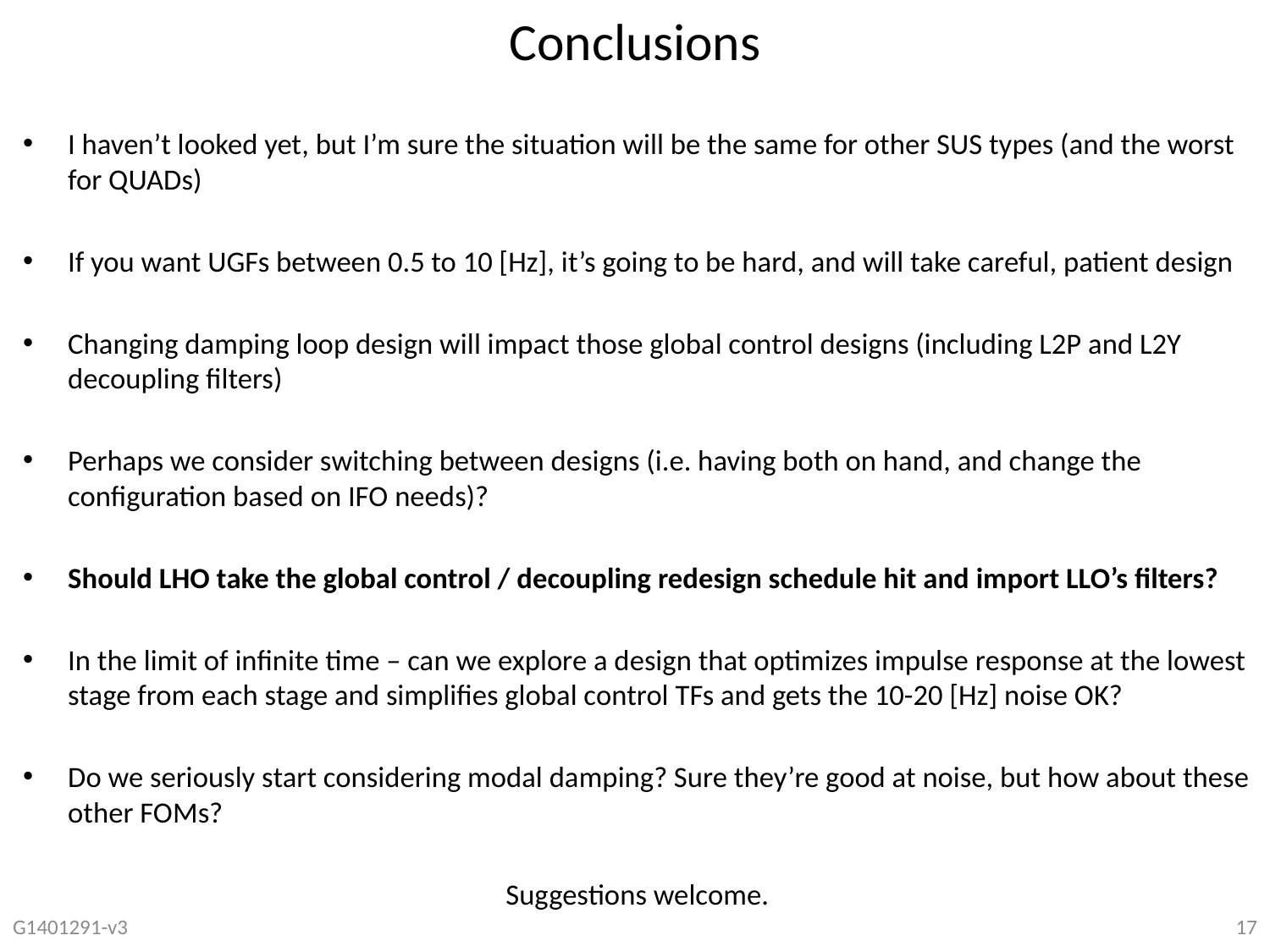

# Conclusions
I haven’t looked yet, but I’m sure the situation will be the same for other SUS types (and the worst for QUADs)

If you want UGFs between 0.5 to 10 [Hz], it’s going to be hard, and will take careful, patient design

Changing damping loop design will impact those global control designs (including L2P and L2Y decoupling filters)

Perhaps we consider switching between designs (i.e. having both on hand, and change the configuration based on IFO needs)?

Should LHO take the global control / decoupling redesign schedule hit and import LLO’s filters?

In the limit of infinite time – can we explore a design that optimizes impulse response at the lowest stage from each stage and simplifies global control TFs and gets the 10-20 [Hz] noise OK?

Do we seriously start considering modal damping? Sure they’re good at noise, but how about these other FOMs?

Suggestions welcome.

G1401291-v3
17